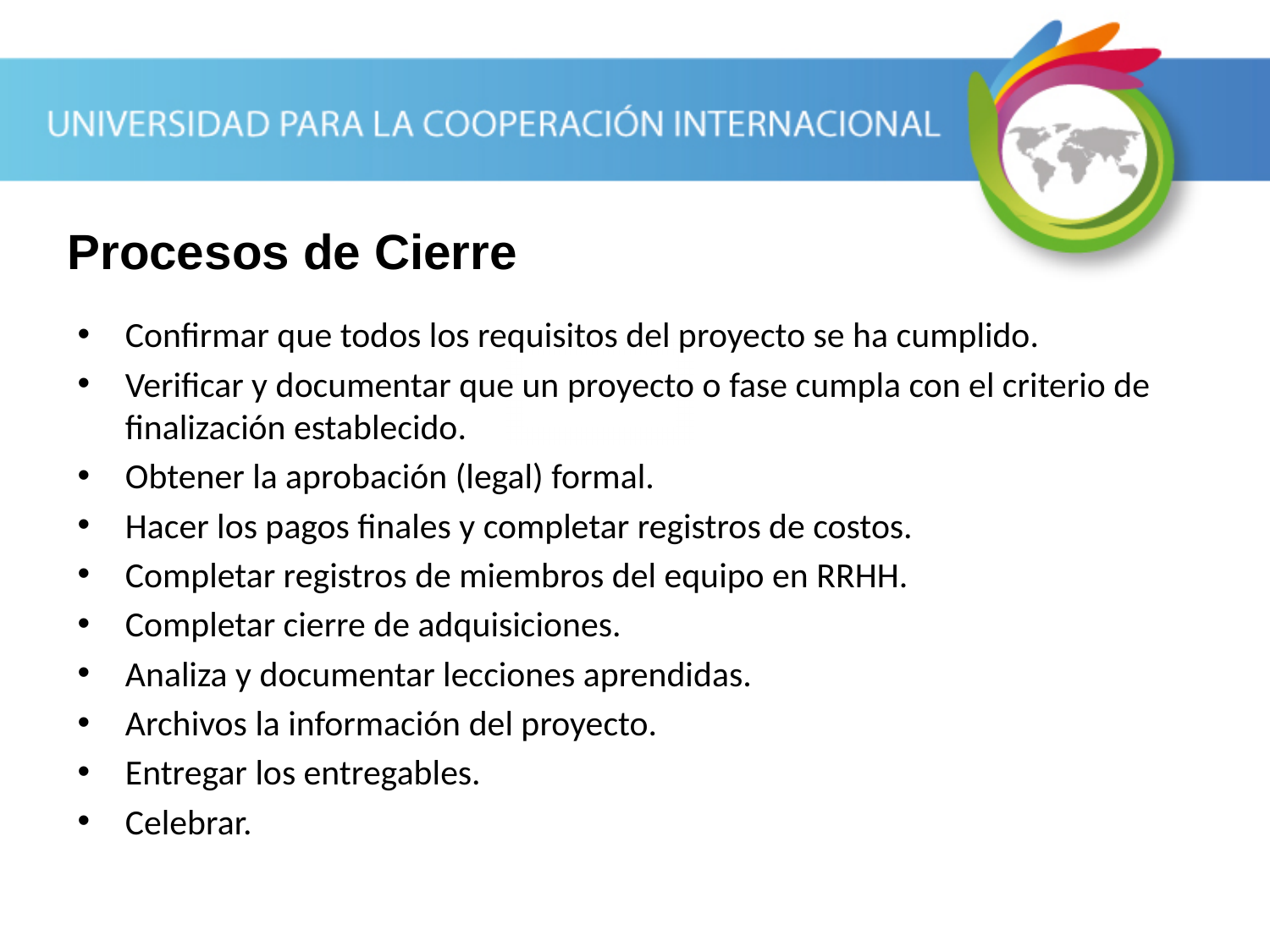

Procesos de Cierre
Confirmar que todos los requisitos del proyecto se ha cumplido.
Verificar y documentar que un proyecto o fase cumpla con el criterio de finalización establecido.
Obtener la aprobación (legal) formal.
Hacer los pagos finales y completar registros de costos.
Completar registros de miembros del equipo en RRHH.
Completar cierre de adquisiciones.
Analiza y documentar lecciones aprendidas.
Archivos la información del proyecto.
Entregar los entregables.
Celebrar.